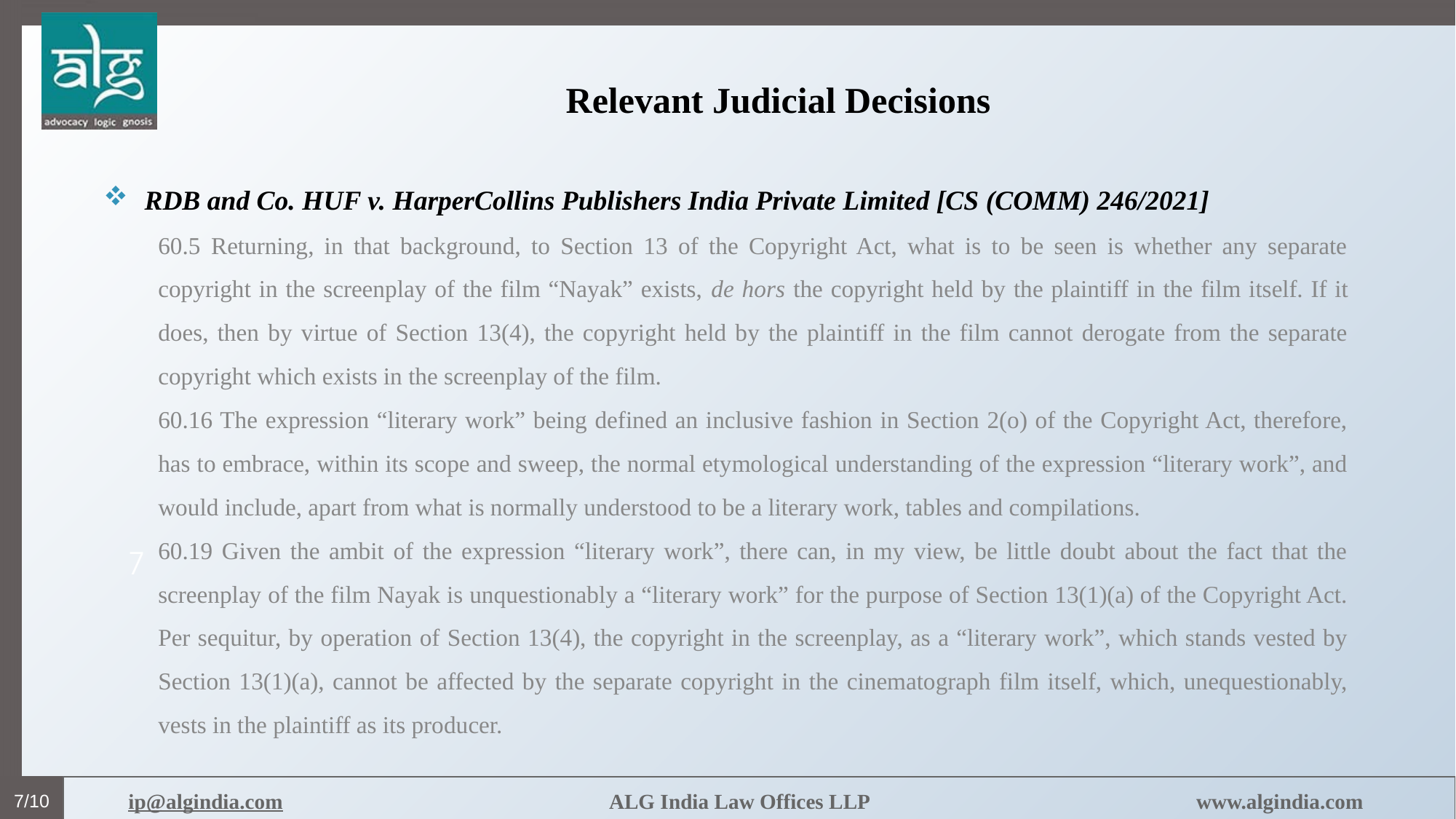

# Relevant Judicial Decisions
RDB and Co. HUF v. HarperCollins Publishers India Private Limited [CS (COMM) 246/2021]
60.5 Returning, in that background, to Section 13 of the Copyright Act, what is to be seen is whether any separate copyright in the screenplay of the film “Nayak” exists, de hors the copyright held by the plaintiff in the film itself. If it does, then by virtue of Section 13(4), the copyright held by the plaintiff in the film cannot derogate from the separate copyright which exists in the screenplay of the film.
60.16 The expression “literary work” being defined an inclusive fashion in Section 2(o) of the Copyright Act, therefore, has to embrace, within its scope and sweep, the normal etymological understanding of the expression “literary work”, and would include, apart from what is normally understood to be a literary work, tables and compilations.
60.19 Given the ambit of the expression “literary work”, there can, in my view, be little doubt about the fact that the screenplay of the film Nayak is unquestionably a “literary work” for the purpose of Section 13(1)(a) of the Copyright Act. Per sequitur, by operation of Section 13(4), the copyright in the screenplay, as a “literary work”, which stands vested by Section 13(1)(a), cannot be affected by the separate copyright in the cinematograph film itself, which, unequestionably, vests in the plaintiff as its producer.

7
7/10